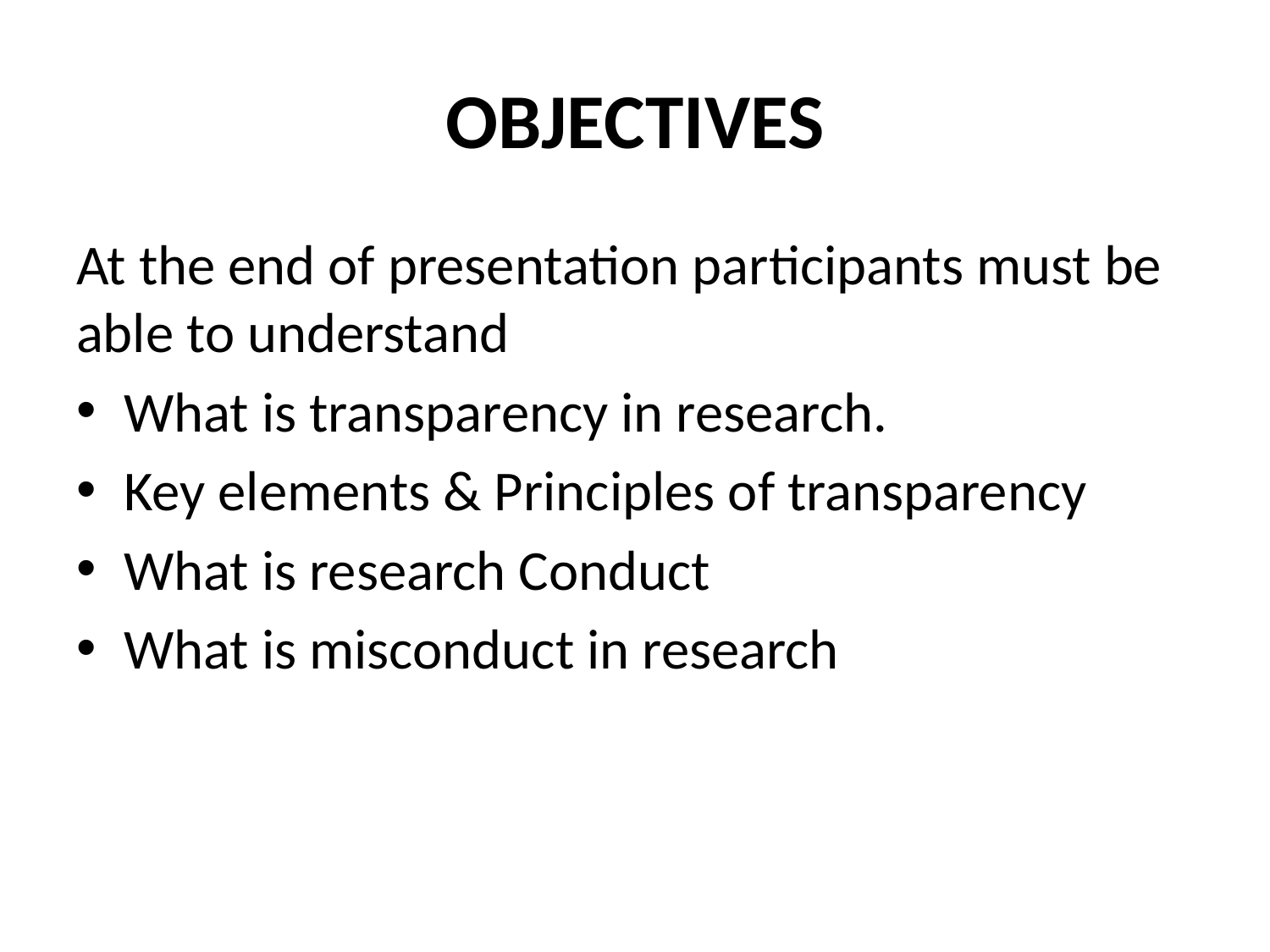

# OBJECTIVES
At the end of presentation participants must be able to understand
What is transparency in research.
Key elements & Principles of transparency
What is research Conduct
What is misconduct in research